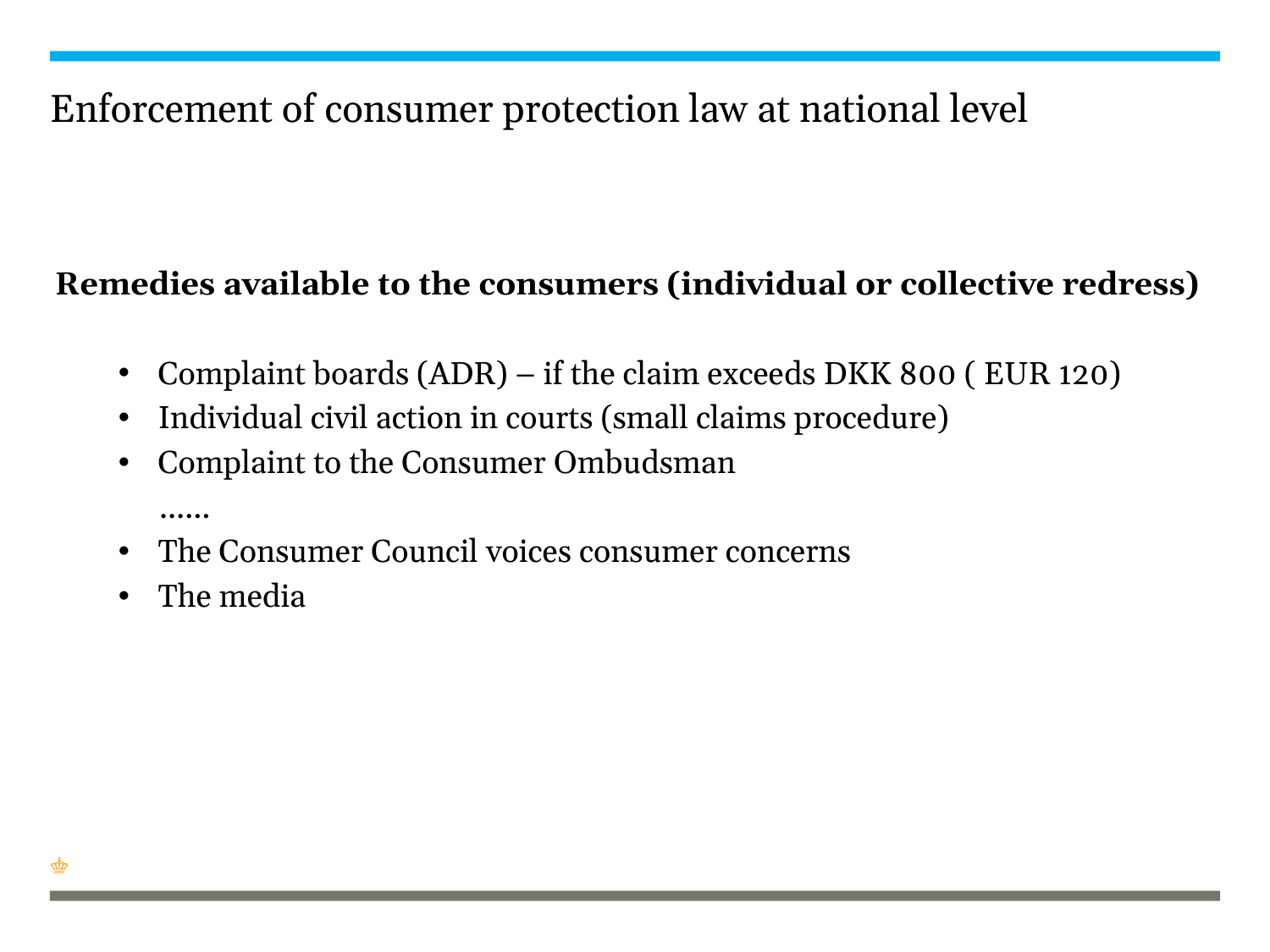

# Enforcement of consumer protection law at national level
Remedies available to the consumers (individual or collective redress)

Complaint boards (ADR) – if the claim exceeds DKK 800 ( EUR 120)
Individual civil action in courts (small claims procedure)
Complaint to the Consumer Ombudsman
	……
The Consumer Council voices consumer concerns
The media